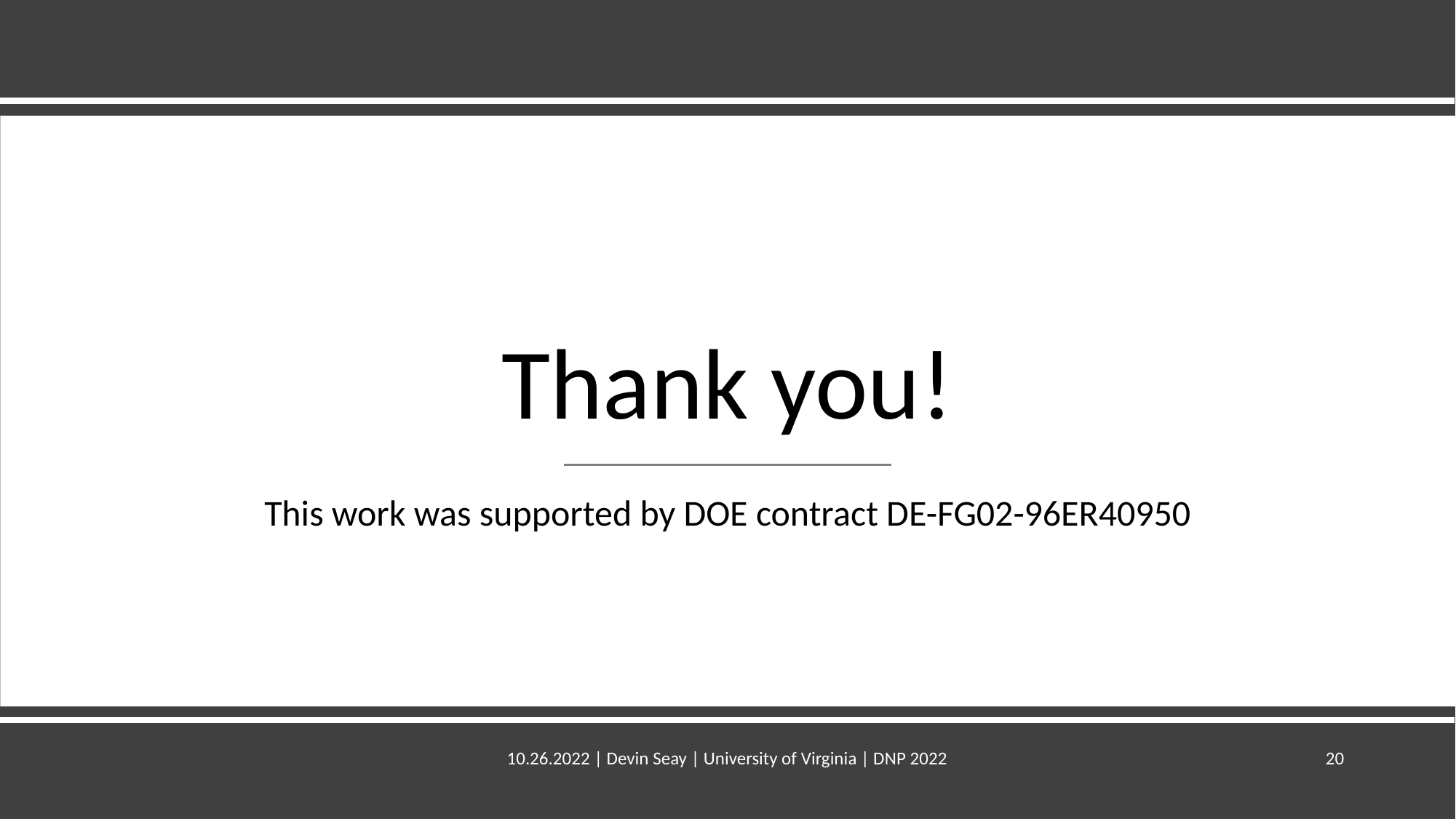

# Thank you!
This work was supported by DOE contract DE-FG02-96ER40950

10.26.2022 | Devin Seay | University of Virginia | DNP 2022
20